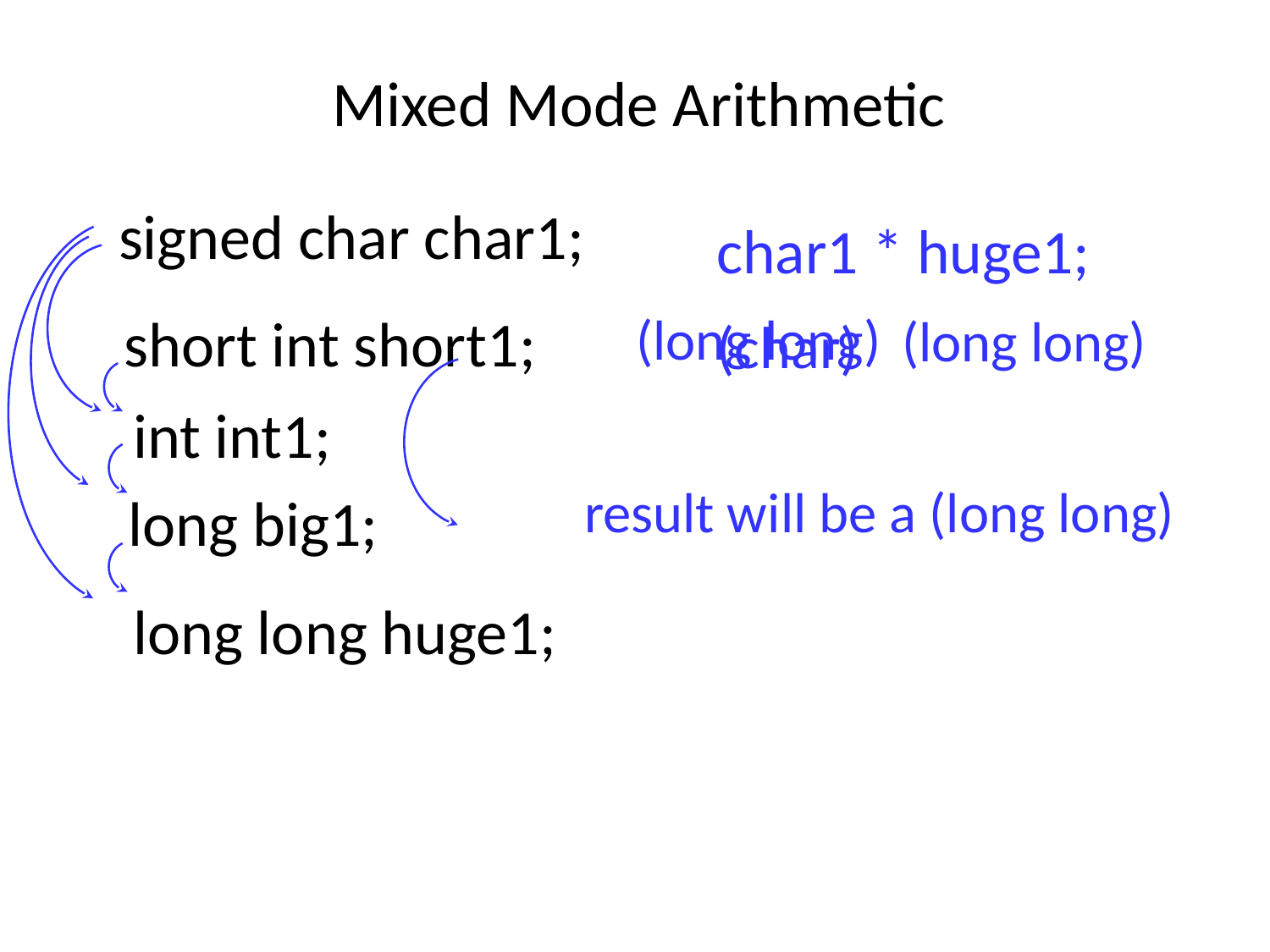

# Mixed Mode Arithmetic
signed char char1;
char1 * huge1;

(long long)
short int short1;
(long long)
(char)

int int1;

result will be a (long long)
long big1;

long long huge1;